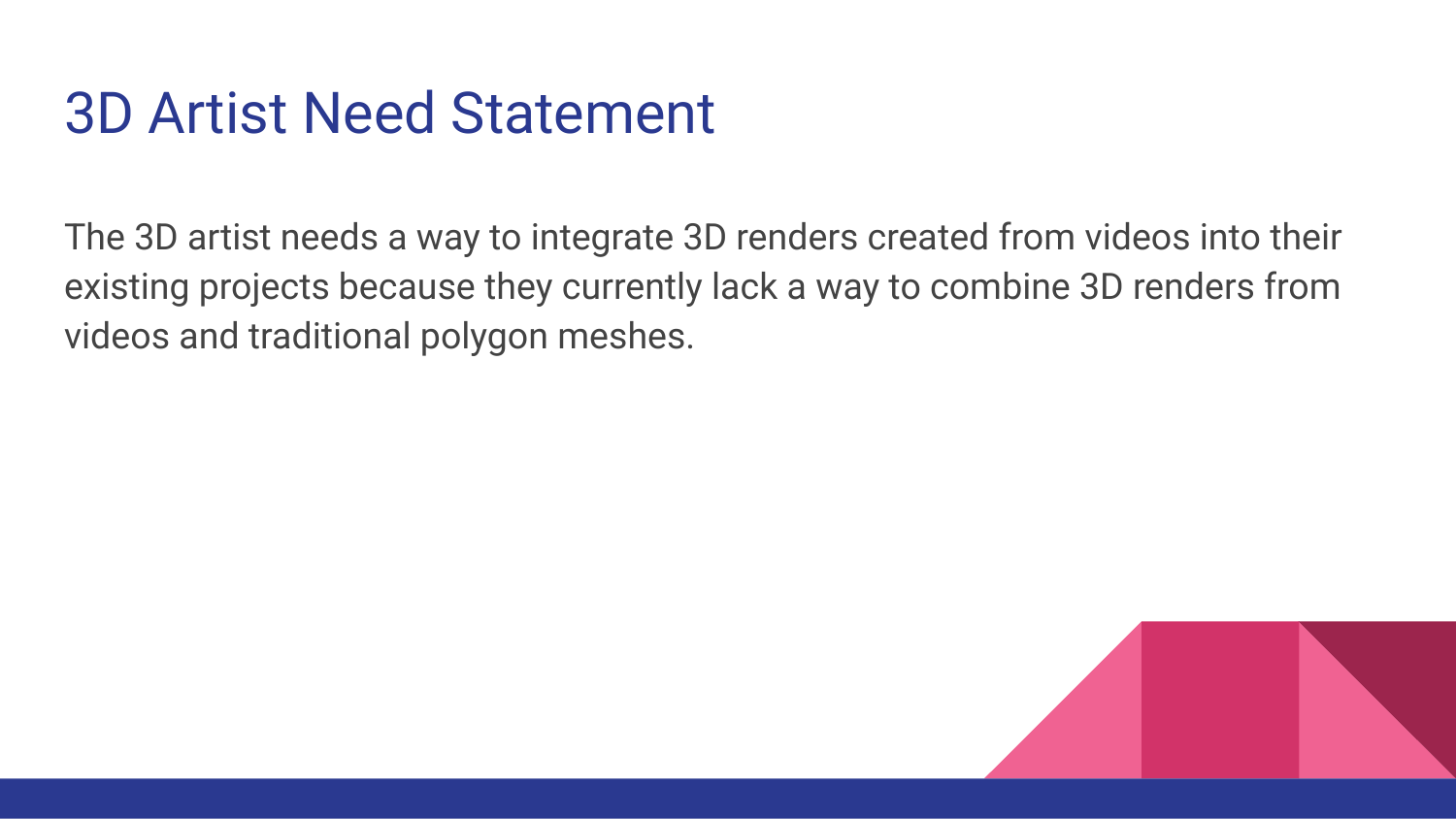

# 3D Artist Need Statement
The 3D artist needs a way to integrate 3D renders created from videos into their existing projects because they currently lack a way to combine 3D renders from videos and traditional polygon meshes.